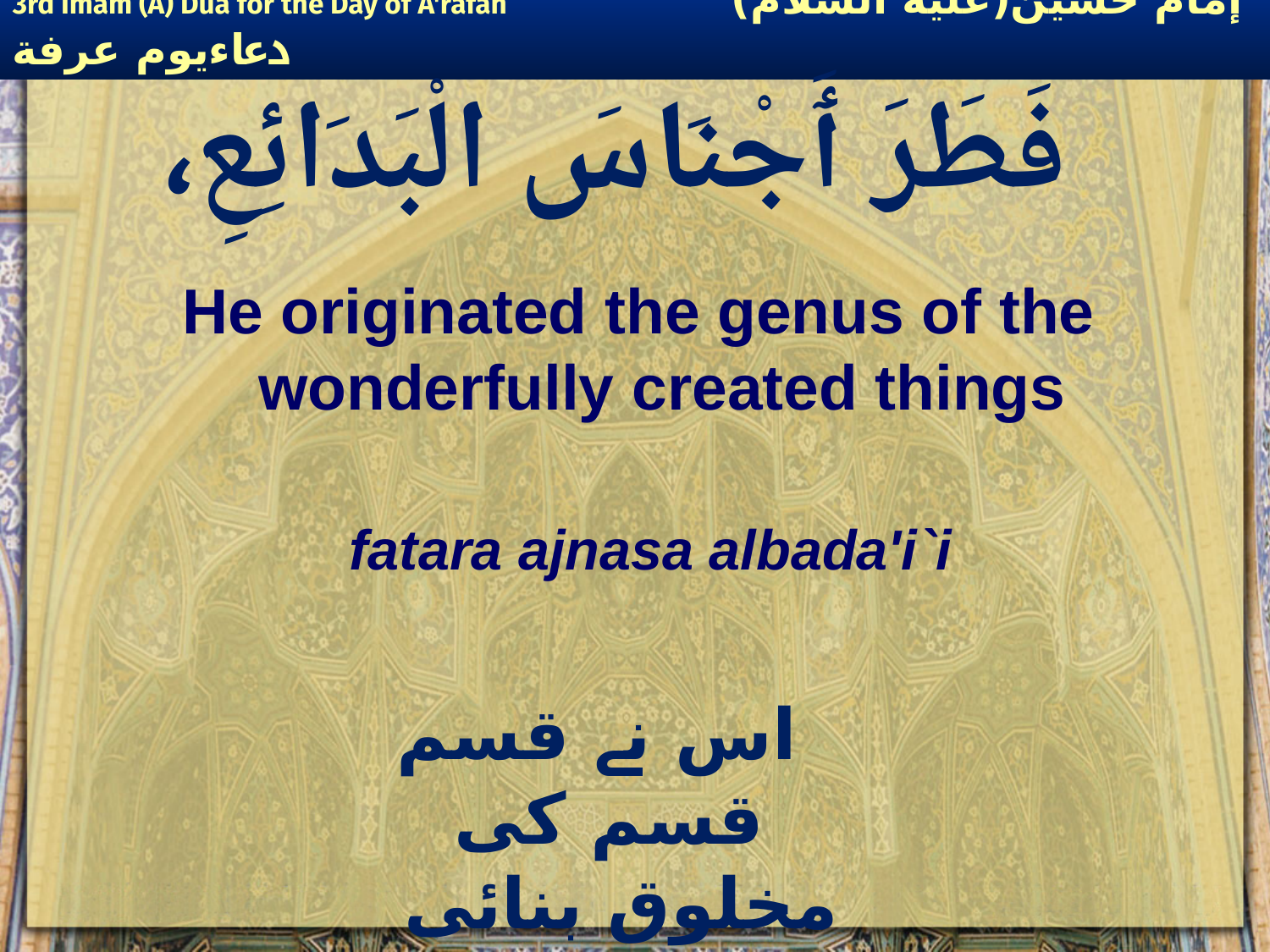

فَطَرَ ٲَجْنَاسَ الْبَدَائِعِ،
He originated the genus of the wonderfully created things
fatara ajnasa albada'i`i
 اس نے قسم قسم کی مخلوق بنائی